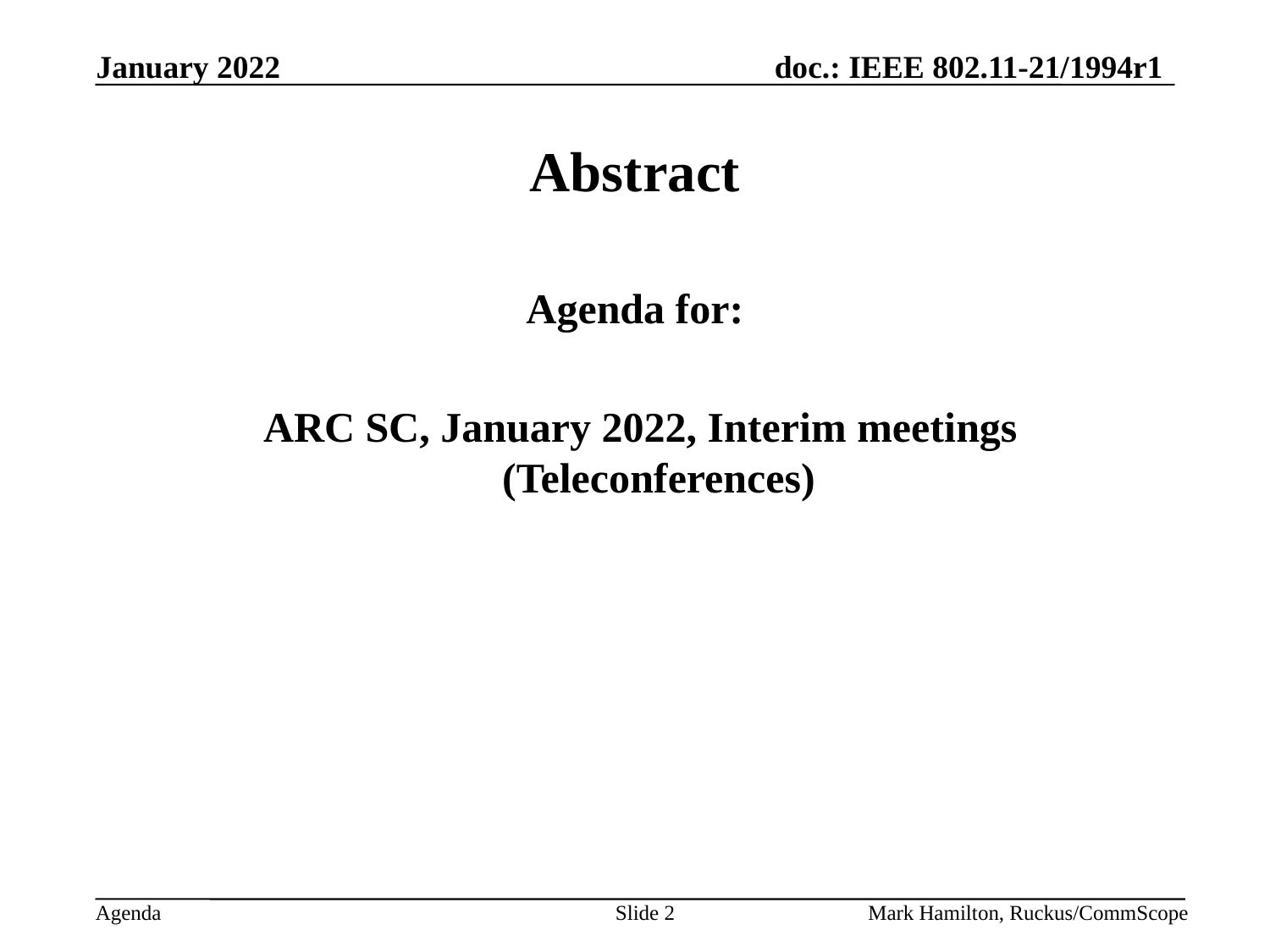

# Abstract
Agenda for:

 ARC SC, January 2022, Interim meetings (Teleconferences)